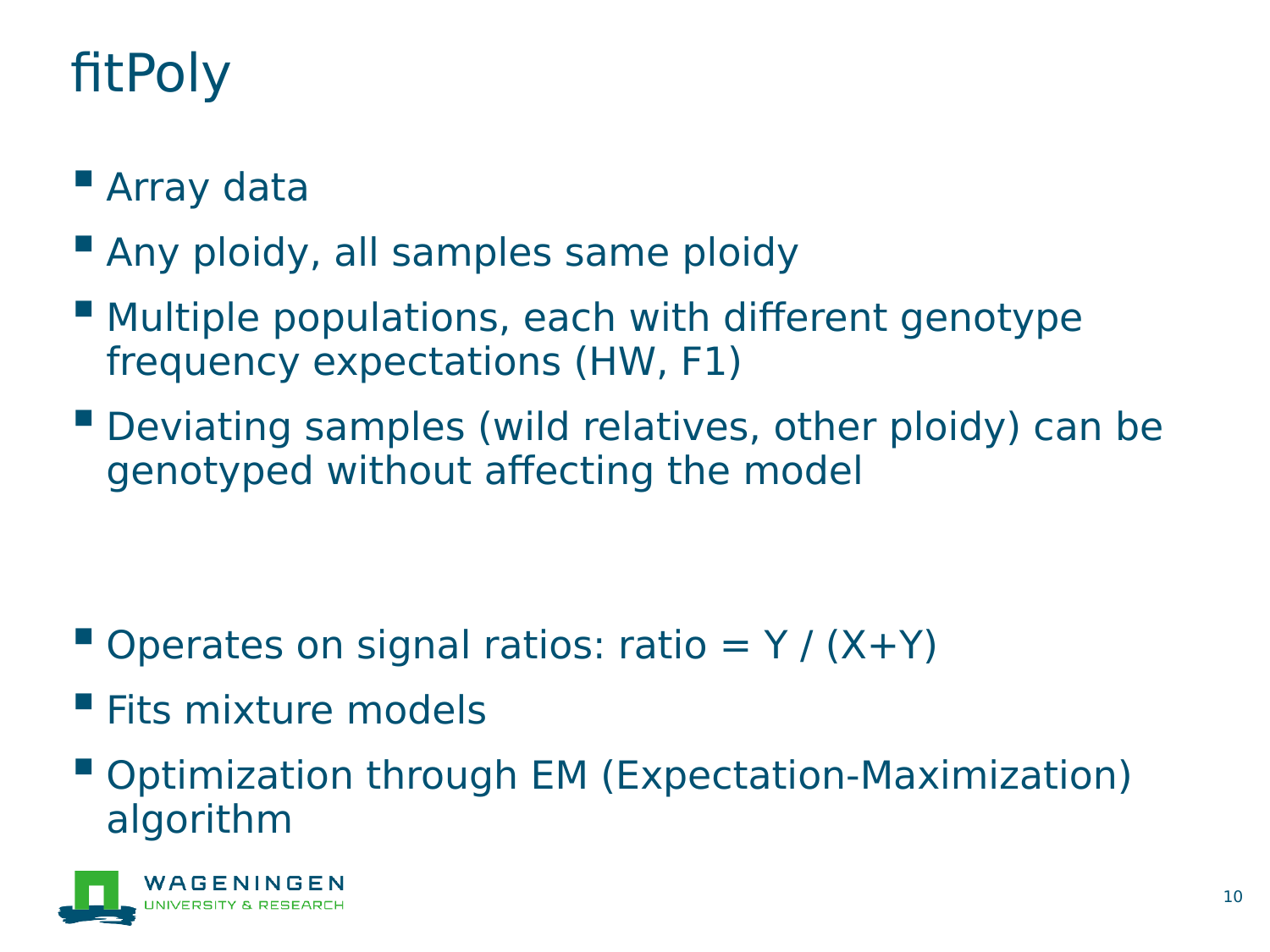

# fitPoly
Array data
Any ploidy, all samples same ploidy
Multiple populations, each with different genotype frequency expectations (HW, F1)
Deviating samples (wild relatives, other ploidy) can be genotyped without affecting the model

Operates on signal ratios: ratio = Y / (X+Y)
Fits mixture models
Optimization through EM (Expectation-Maximization) algorithm
10